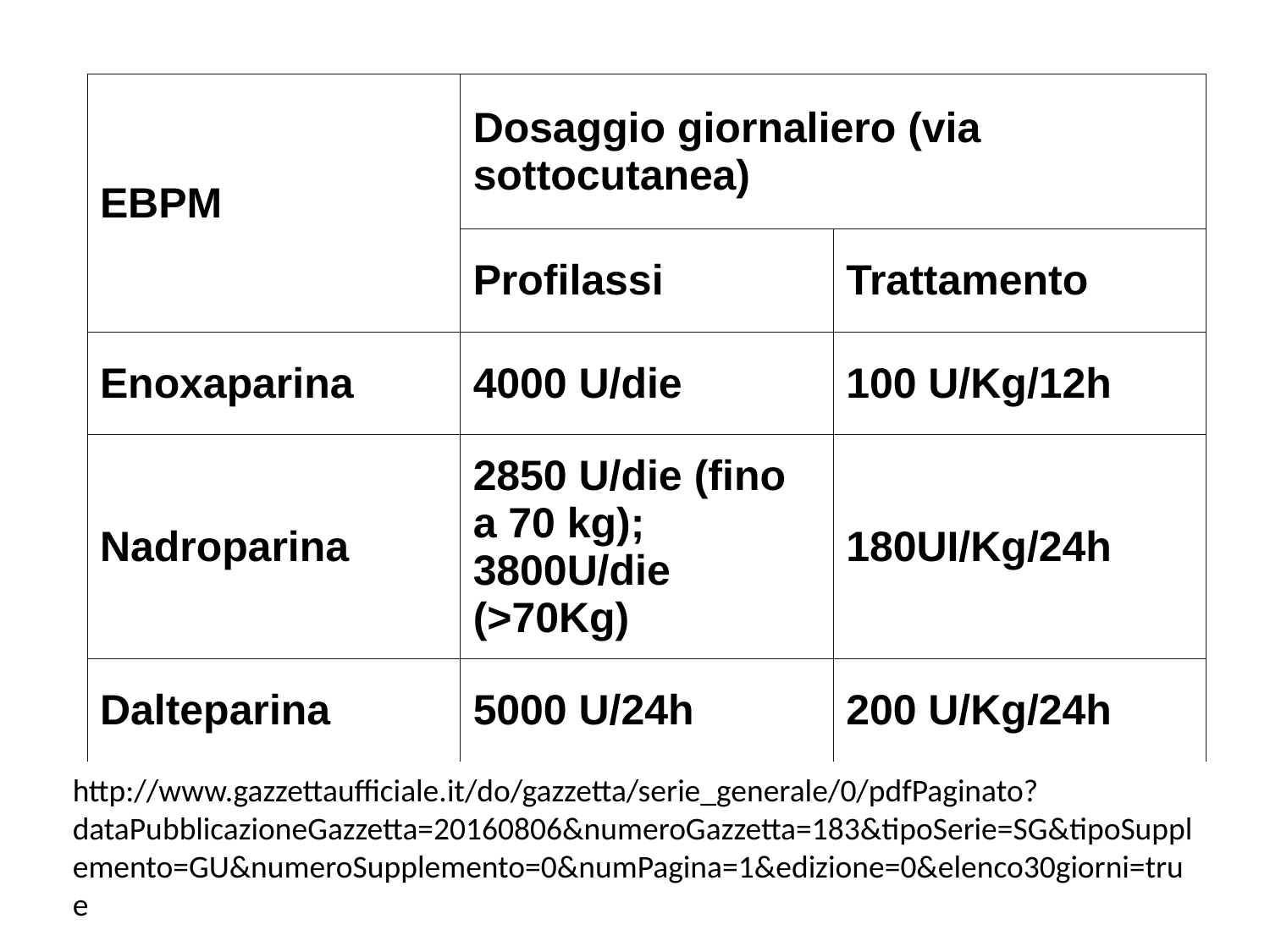

| EBPM | Dosaggio giornaliero (via sottocutanea) |  |
| --- | --- | --- |
|  | Profilassi | Trattamento |
| Enoxaparina | 4000 U/die | 100 U/Kg/12h |
| Nadroparina | 2850 U/die (fino a 70 kg); 3800U/die (>70Kg) | 180UI/Kg/24h |
| Dalteparina | 5000 U/24h | 200 U/Kg/24h |
http://www.gazzettaufficiale.it/do/gazzetta/serie_generale/0/pdfPaginato?dataPubblicazioneGazzetta=20160806&numeroGazzetta=183&tipoSerie=SG&tipoSupplemento=GU&numeroSupplemento=0&numPagina=1&edizione=0&elenco30giorni=true